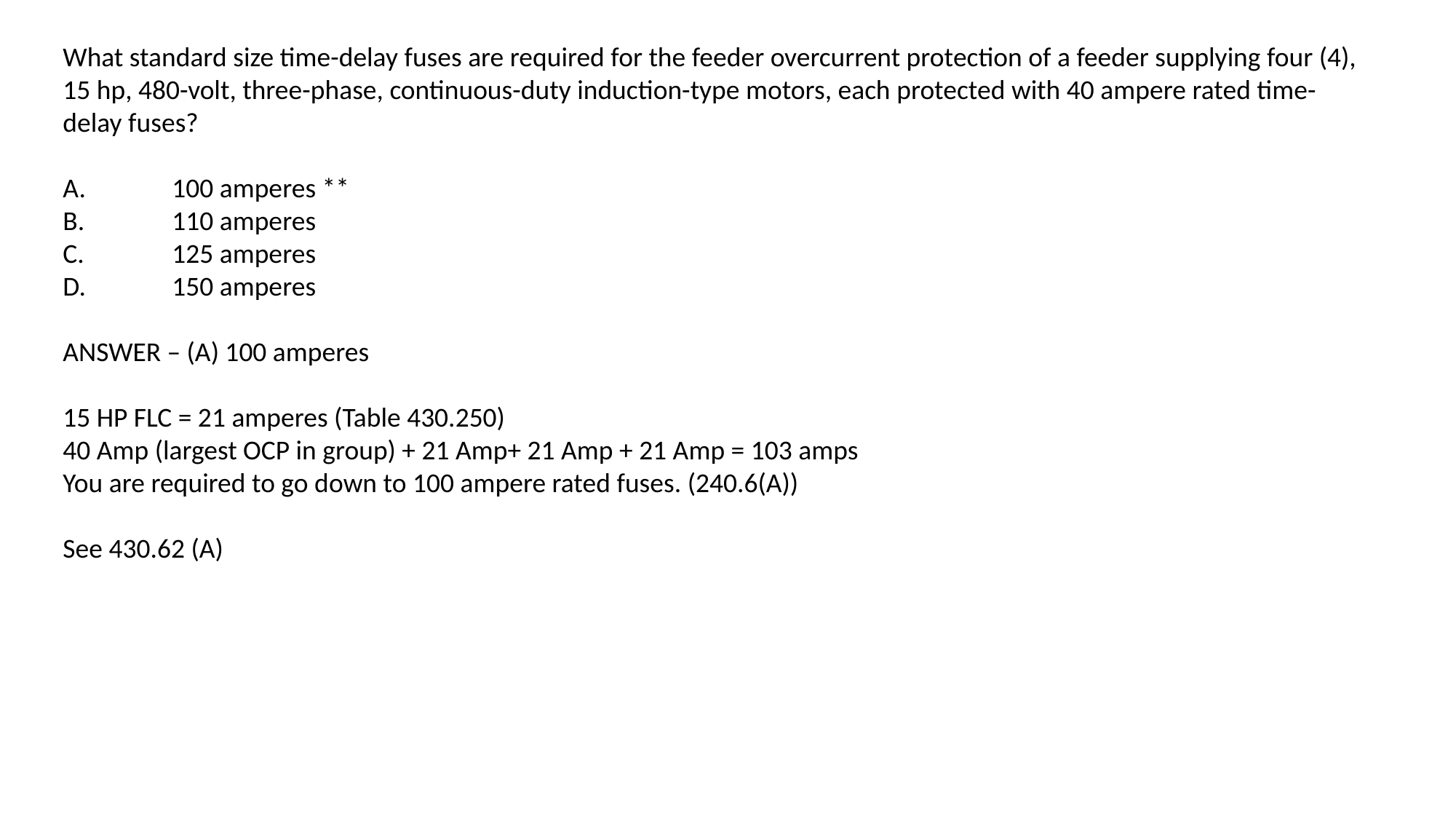

What standard size time-delay fuses are required for the feeder overcurrent protection of a feeder supplying four (4), 15 hp, 480-volt, three-phase, continuous-duty induction-type motors, each protected with 40 ampere rated time-delay fuses?

A.	100 amperes **
B.	110 amperes
C.	125 amperes
D.	150 amperes

ANSWER – (A) 100 amperes

15 HP FLC = 21 amperes (Table 430.250)
40 Amp (largest OCP in group) + 21 Amp+ 21 Amp + 21 Amp = 103 amps
You are required to go down to 100 ampere rated fuses. (240.6(A))

See 430.62 (A)